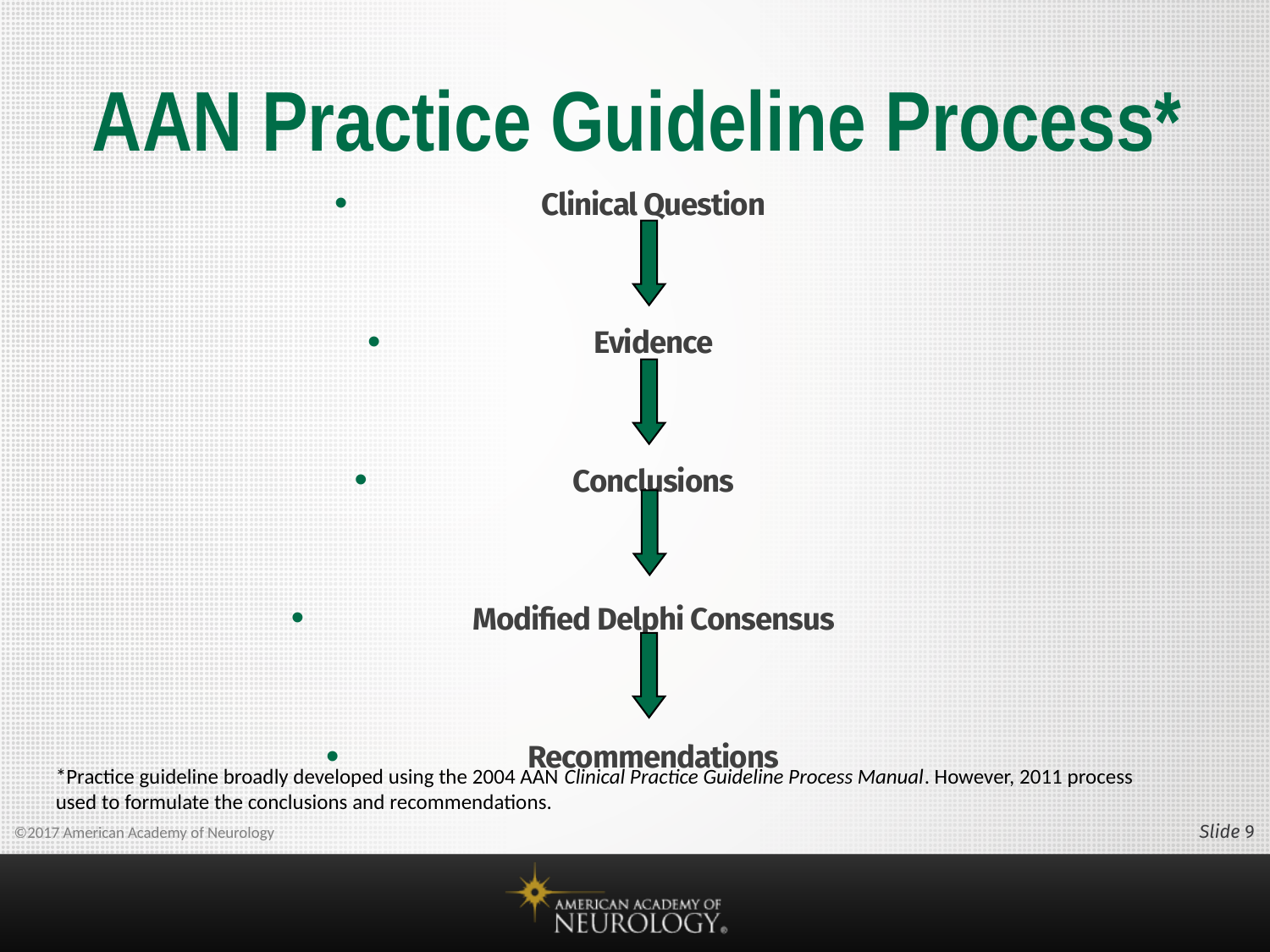

# AAN Practice Guideline Process*
Clinical Question

Evidence

Conclusions

Modified Delphi Consensus

Recommendations

*Practice guideline broadly developed using the 2004 AAN Clinical Practice Guideline Process Manual. However, 2011 process used to formulate the conclusions and recommendations.
Slide 9